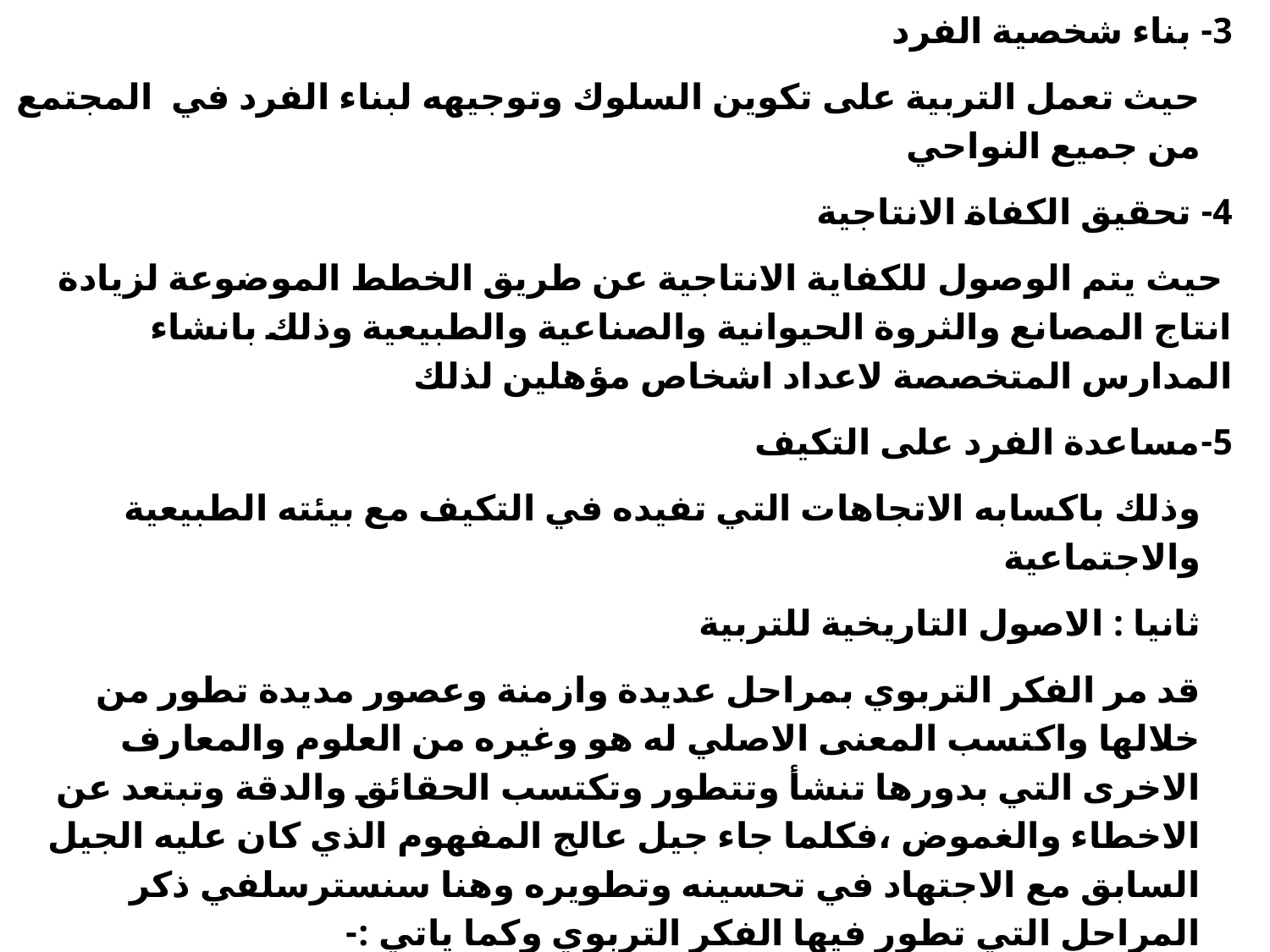

3- بناء شخصية الفرد
حيث تعمل التربية على تكوين السلوك وتوجيهه لبناء الفرد في  المجتمع من جميع النواحي
4- تحقيق الكفاة الانتاجية
 حيث يتم الوصول للكفاية الانتاجية عن طريق الخطط الموضوعة لزيادة انتاج المصانع والثروة الحيوانية والصناعية والطبيعية وذلك بانشاء المدارس المتخصصة لاعداد اشخاص مؤهلين لذلك
5-مساعدة الفرد على التكيف
وذلك باكسابه الاتجاهات التي تفيده في التكيف مع بيئته الطبيعية والاجتماعية
ثانيا : الاصول التاريخية للتربية
قد مر الفكر التربوي بمراحل عديدة وازمنة وعصور مديدة تطور من خلالها واكتسب المعنى الاصلي له هو وغيره من العلوم والمعارف الاخرى التي بدورها تنشأ وتتطور وتكتسب الحقائق والدقة وتبتعد عن الاخطاء والغموض ،فكلما جاء جيل عالج المفهوم الذي كان عليه الجيل السابق مع الاجتهاد في تحسينه وتطويره وهنا سنسترسلفي ذكر المراحل التي تطور فيها الفكر التربوي وكما ياتي :-